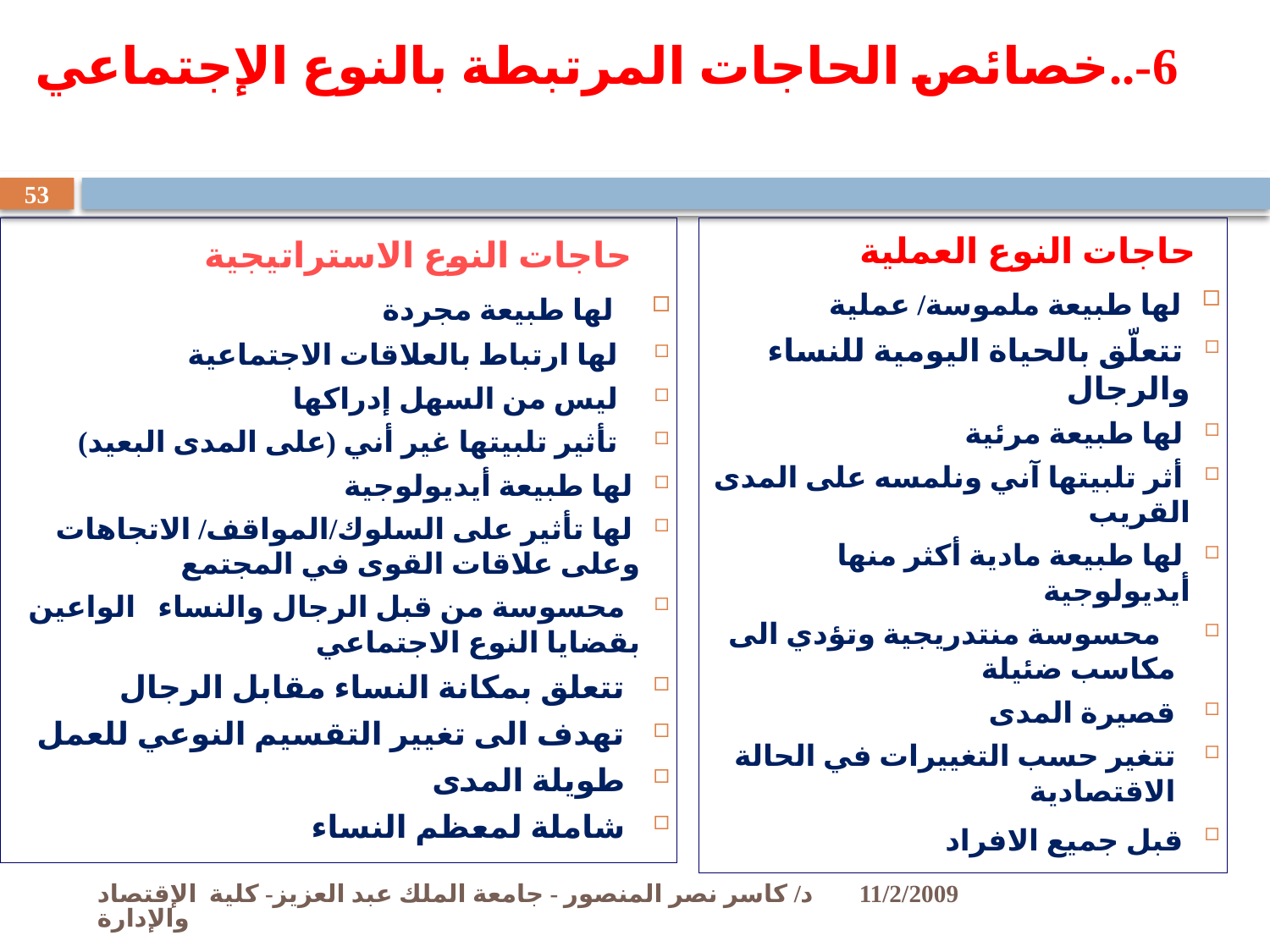

# 6-..خصائص الحاجات المرتبطة بالنوع الإجتماعي
53
   حاجات النوع الاستراتيجية
   لها طبيعة مجردة
   لها ارتباط بالعلاقات الاجتماعية
   ليس من السهل إدراكها
   تأثير تلبيتها غير أني (على المدى البعيد)
 لها طبيعة أيديولوجية
 لها تأثير على السلوك/المواقف/ الاتجاهات وعلى علاقات القوى في المجتمع
  محسوسة من قبل الرجال والنساء   الواعين بقضايا النوع الاجتماعي
تتعلق بمكانة النساء مقابل الرجال
تهدف الى تغيير التقسيم النوعي للعمل
طويلة المدى
شاملة لمعظم النساء

  حاجات النوع العملية
 لها طبيعة ملموسة/ عملية
 تتعلّق بالحياة اليومية للنساء والرجال
 لها طبيعة مرئية
 أثر تلبيتها آني ونلمسه على المدى القريب
 لها طبيعة مادية أكثر منها أيديولوجية
  محسوسة منتدريجية وتؤدي الى مكاسب ضئيلة
قصيرة المدى
تتغير حسب التغييرات في الحالة الاقتصادية
 قبل جميع الافراد

د/ كاسر نصر المنصور - جامعة الملك عبد العزيز- كلية الإقتصاد والإدارة
11/2/2009